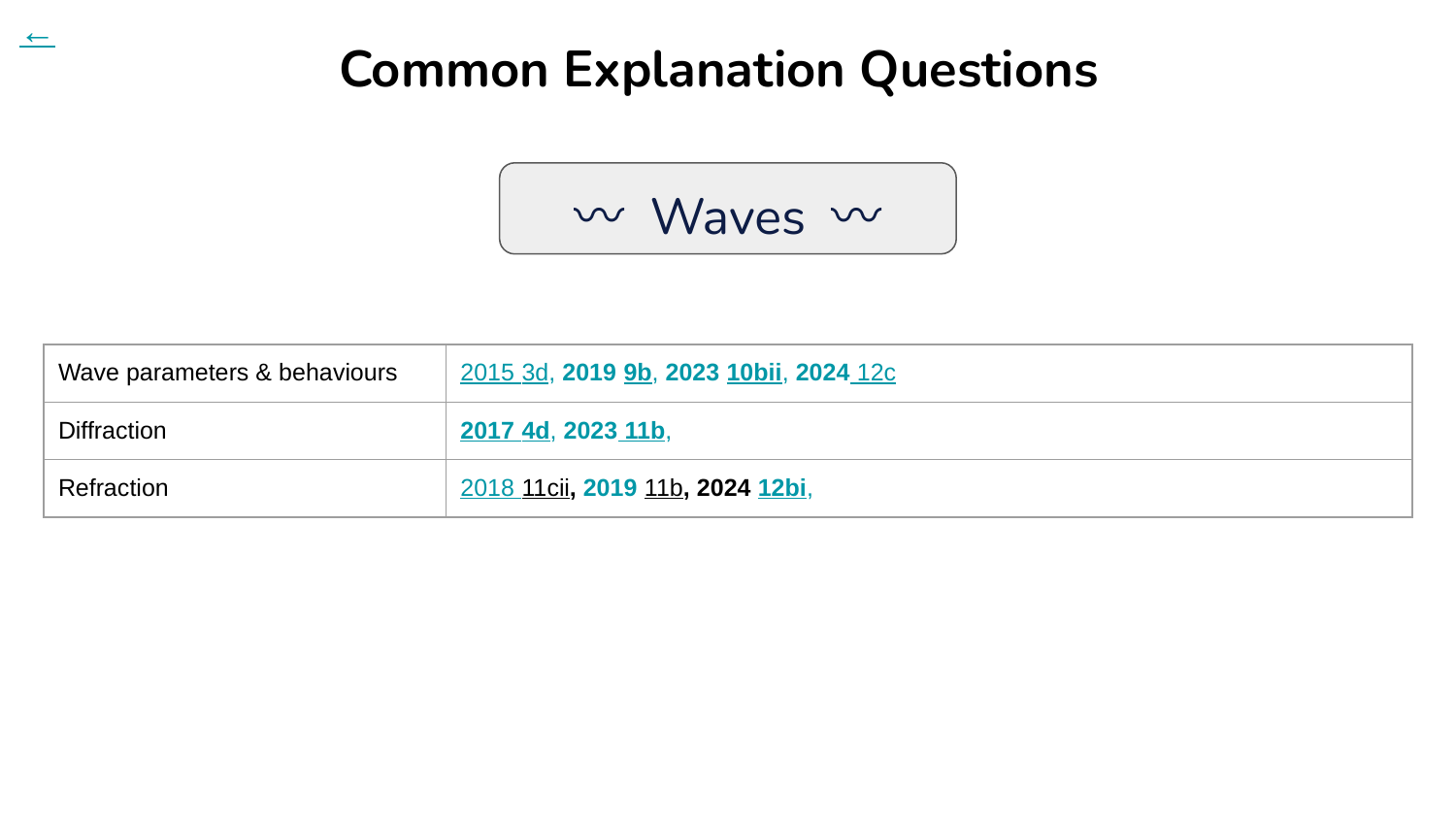

←
# Common Explanation Questions

〰️ Waves 〰️
| Wave parameters & behaviours | 2015 3d, 2019 9b, 2023 10bii, 2024 12c |
| --- | --- |
| Diffraction | 2017 4d, 2023 11b, |
| Refraction | 2018 11cii, 2019 11b, 2024 12bi, |